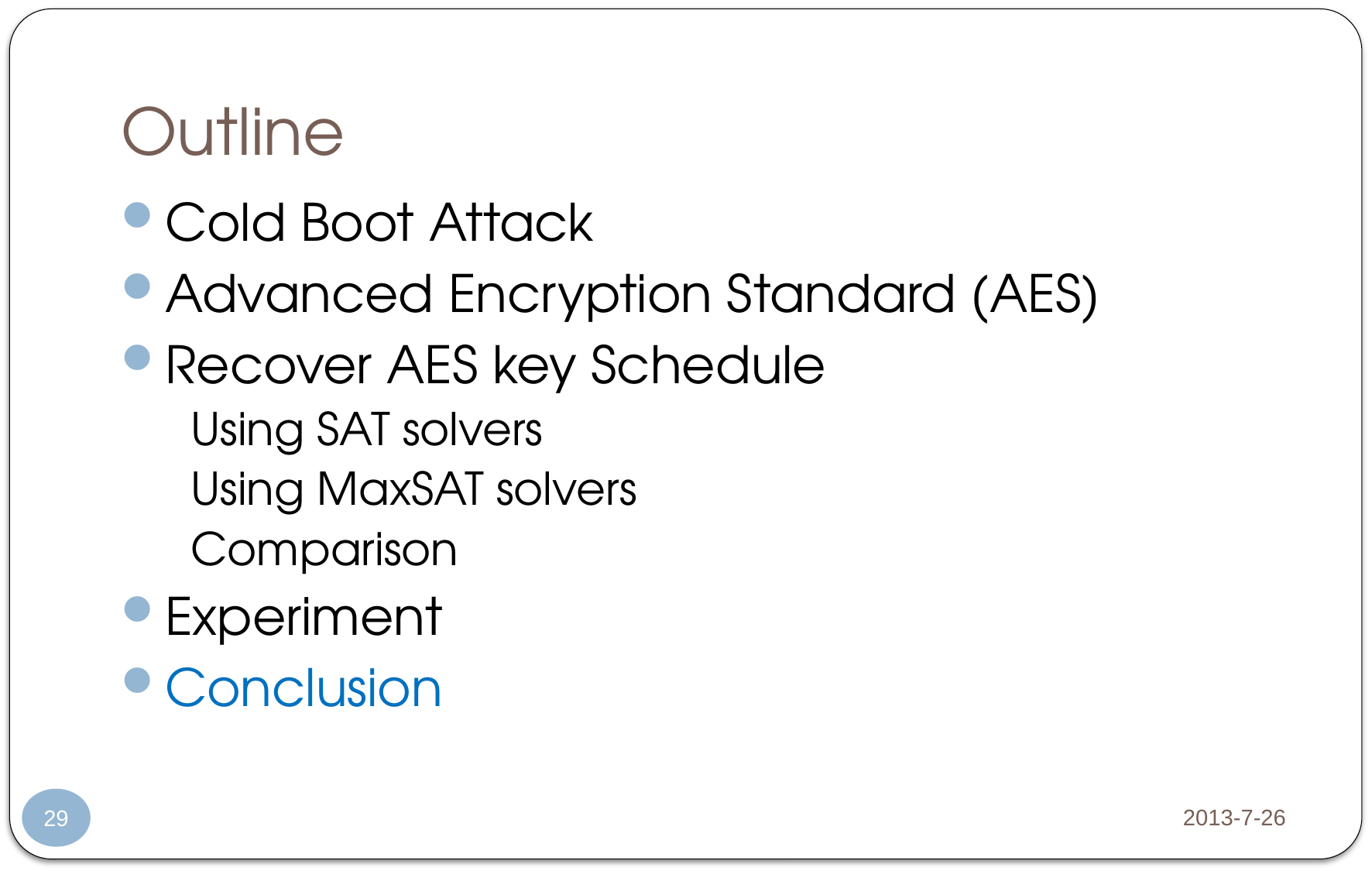

# Outline
Cold Boot Attack
Advanced Encryption Standard (AES)
Recover AES key Schedule
Using SAT solvers
Using MaxSAT solvers
Comparison
Experiment
Conclusion
2013-7-26
29